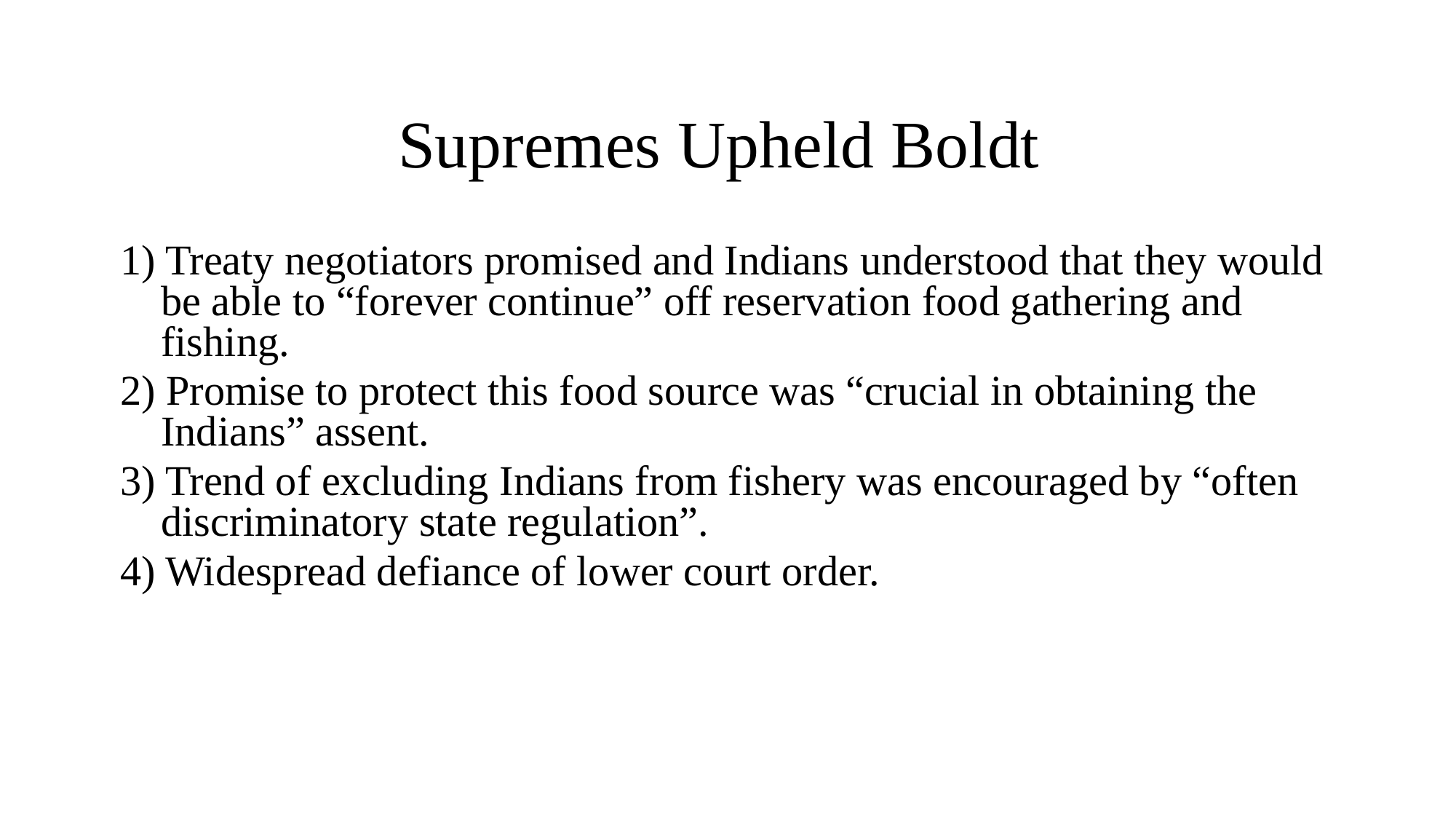

# Supremes Upheld Boldt
1) Treaty negotiators promised and Indians understood that they would be able to “forever continue” off reservation food gathering and fishing.
2) Promise to protect this food source was “crucial in obtaining the Indians” assent.
3) Trend of excluding Indians from fishery was encouraged by “often discriminatory state regulation”.
4) Widespread defiance of lower court order.